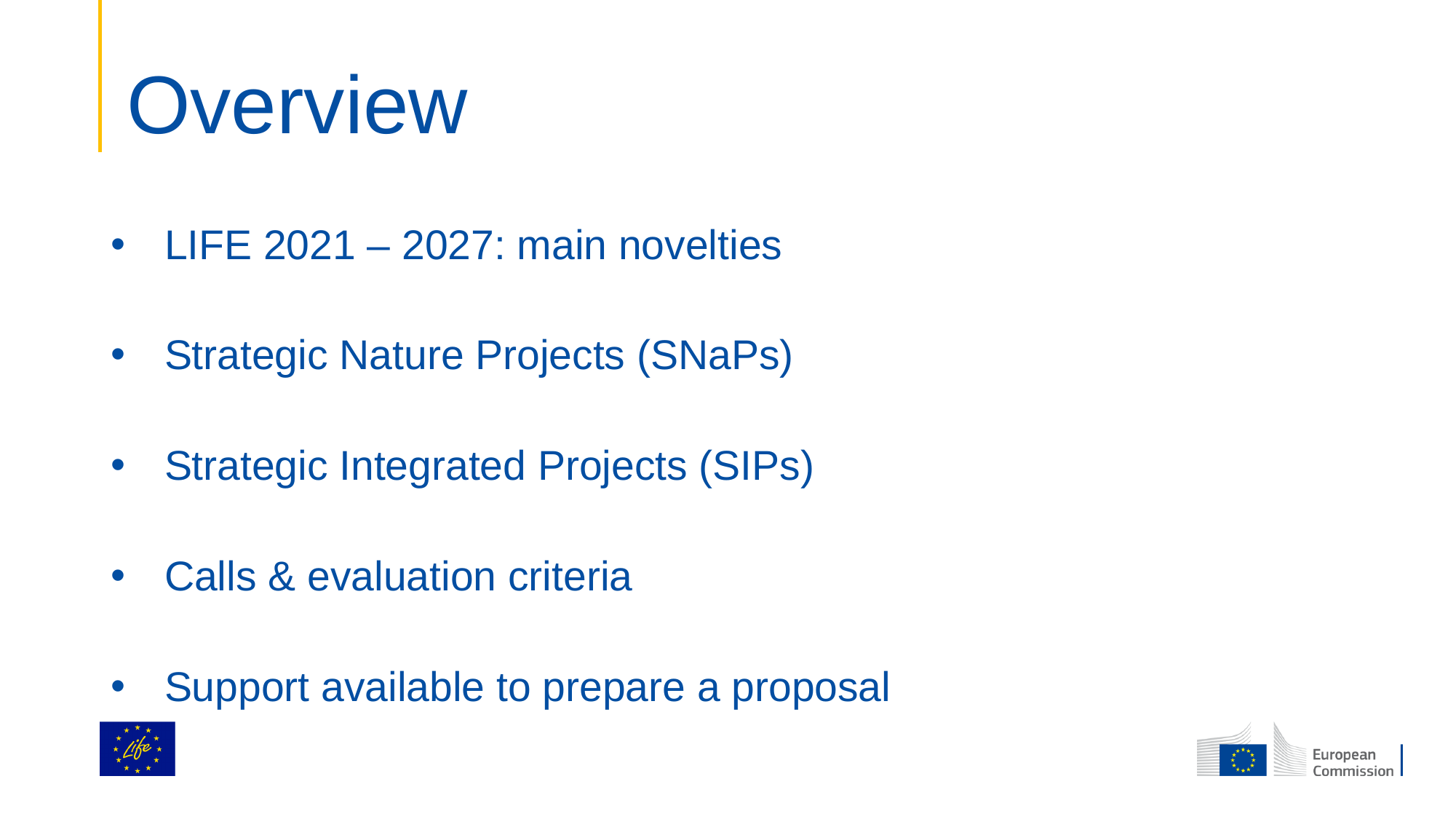

# Overview
LIFE 2021 – 2027: main novelties

Strategic Nature Projects (SNaPs)

Strategic Integrated Projects (SIPs)

Calls & evaluation criteria

Support available to prepare a proposal